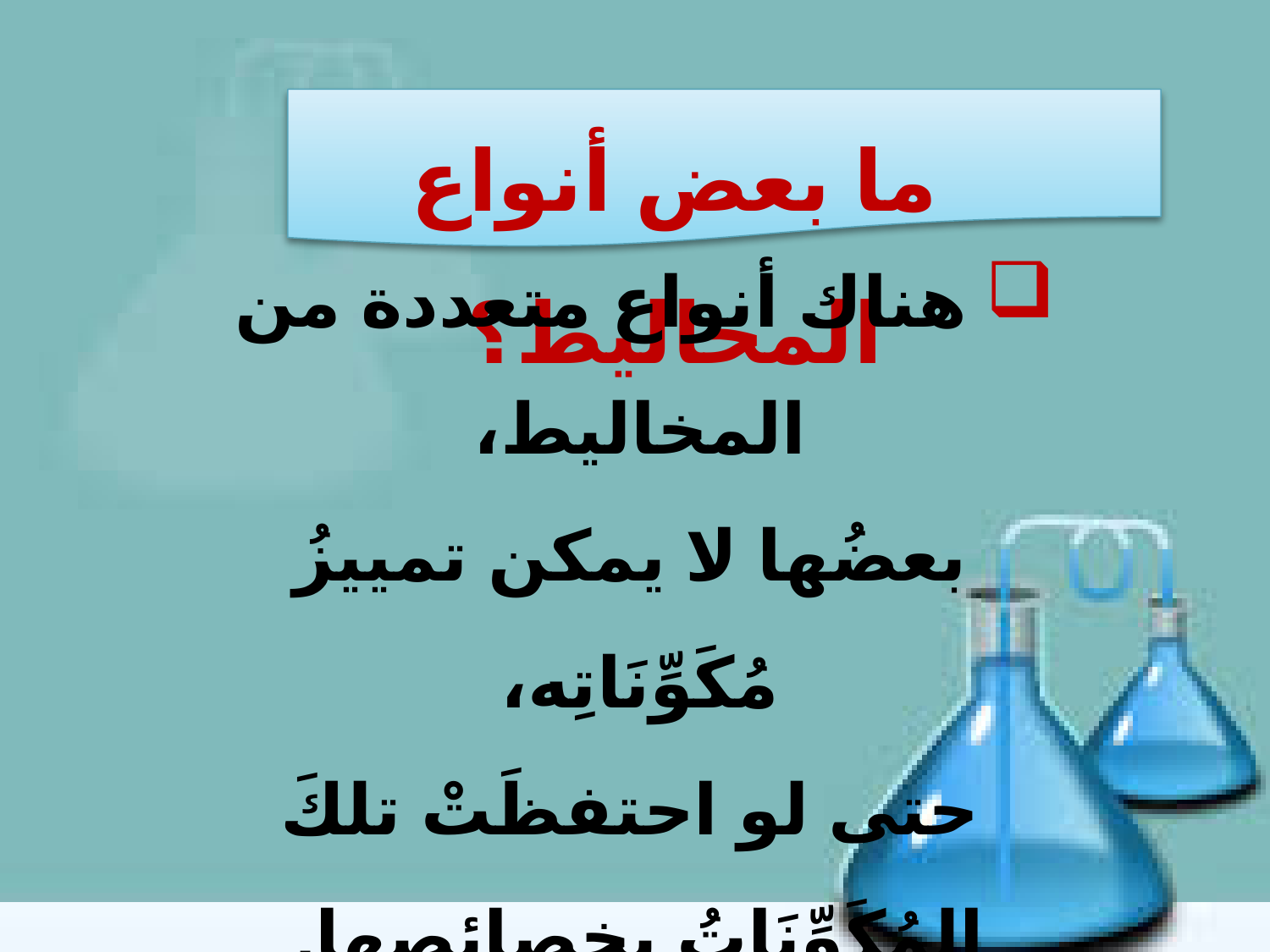

ما بعض أنواع المخاليط؟

 هناك أنواع متعددة من المخاليط،
بعضُها لا يمكن تمييزُ مُكَوِّنَاتِه،
حتى لو احتفظَتْ تلكَ المُكَوِّنَاتُ بخصائصِها.